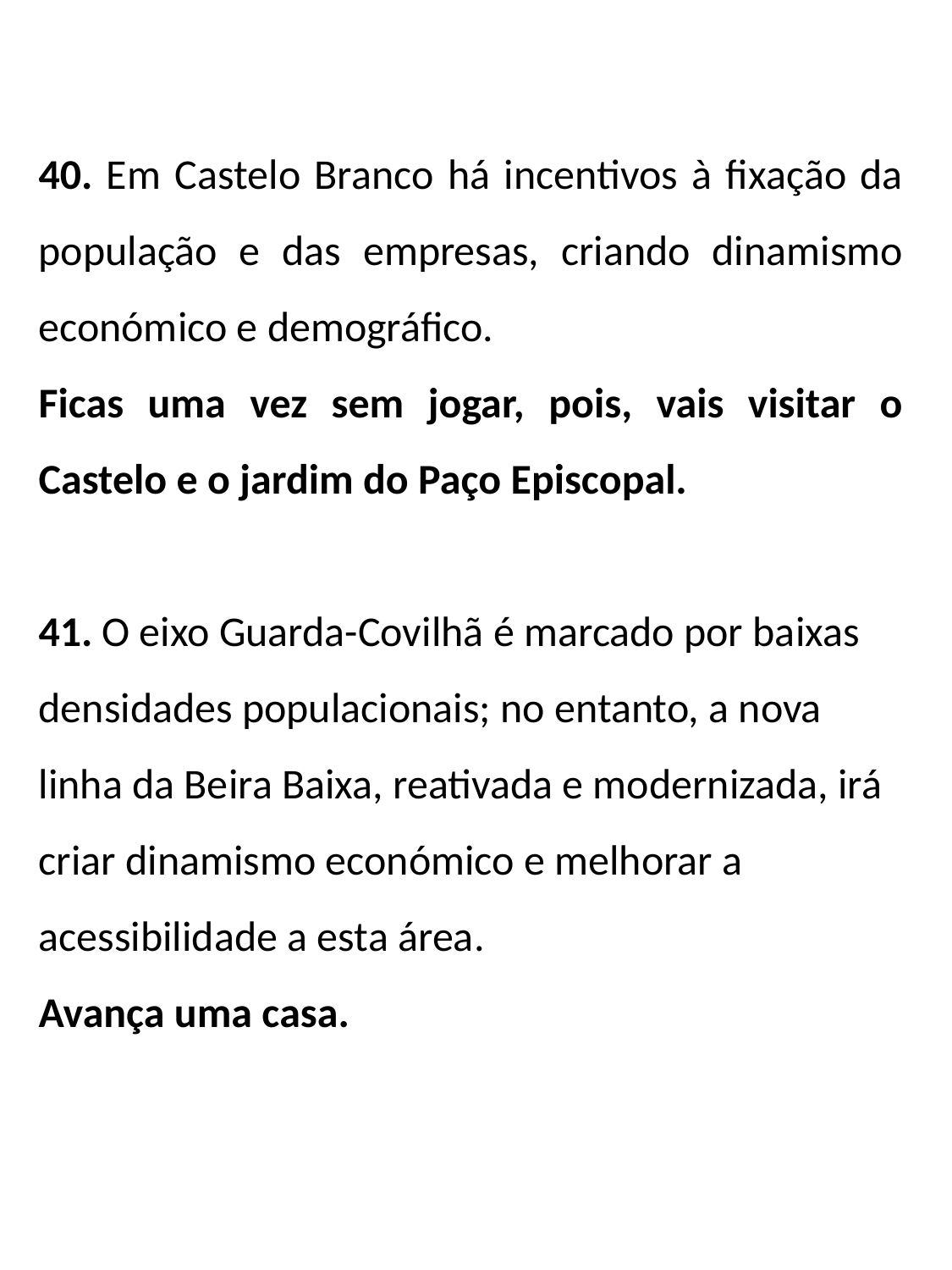

40. Em Castelo Branco há incentivos à fixação da população e das empresas, criando dinamismo económico e demográfico.
Ficas uma vez sem jogar, pois, vais visitar o Castelo e o jardim do Paço Episcopal.

41. O eixo Guarda-Covilhã é marcado por baixas densidades populacionais; no entanto, a nova linha da Beira Baixa, reativada e modernizada, irá criar dinamismo económico e melhorar a acessibilidade a esta área.
Avança uma casa.